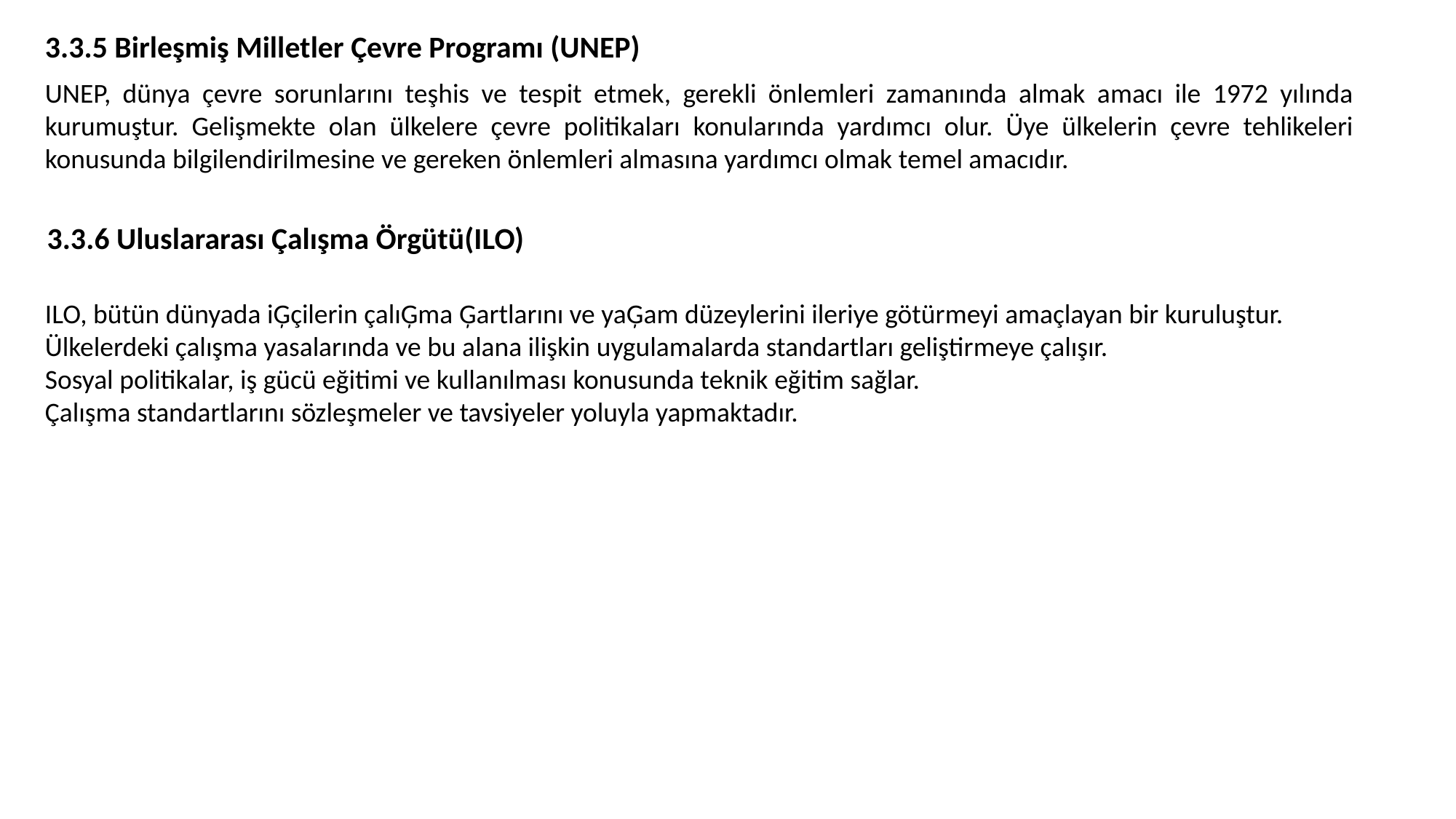

3.3.5 Birleşmiş Milletler Çevre Programı (UNEP)
UNEP, dünya çevre sorunlarını teşhis ve tespit etmek, gerekli önlemleri zamanında almak amacı ile 1972 yılında kurumuştur. Gelişmekte olan ülkelere çevre politikaları konularında yardımcı olur. Üye ülkelerin çevre tehlikeleri konusunda bilgilendirilmesine ve gereken önlemleri almasına yardımcı olmak temel amacıdır.
3.3.6 Uluslararası Çalışma Örgütü(ILO)
ILO, bütün dünyada iĢçilerin çalıĢma Ģartlarını ve yaĢam düzeylerini ileriye götürmeyi amaçlayan bir kuruluştur.
Ülkelerdeki çalışma yasalarında ve bu alana ilişkin uygulamalarda standartları geliştirmeye çalışır.
Sosyal politikalar, iş gücü eğitimi ve kullanılması konusunda teknik eğitim sağlar.
Çalışma standartlarını sözleşmeler ve tavsiyeler yoluyla yapmaktadır.